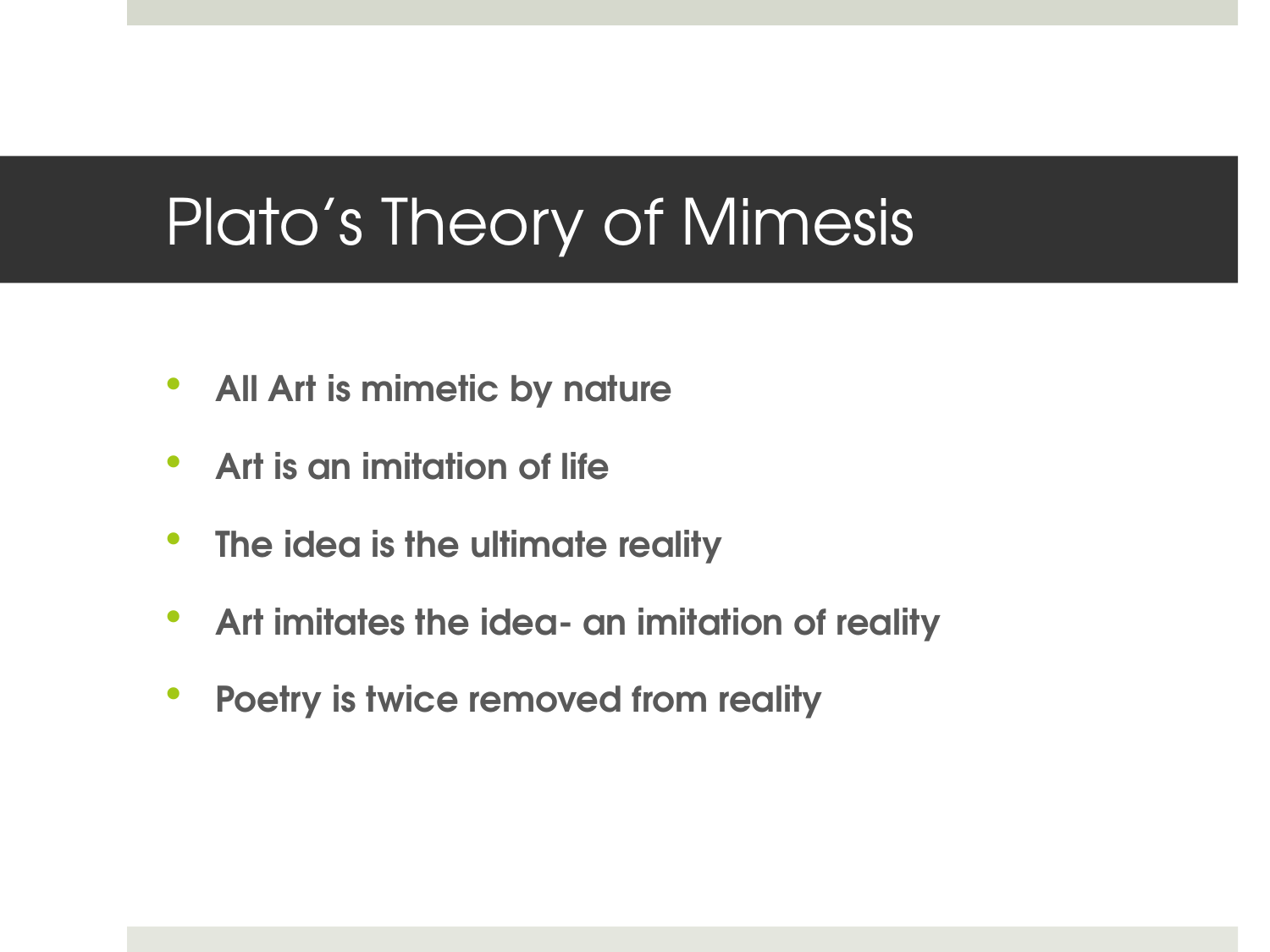

# Plato’s Theory of Mimesis
All Art is mimetic by nature
Art is an imitation of life
The idea is the ultimate reality
Art imitates the idea- an imitation of reality
Poetry is twice removed from reality